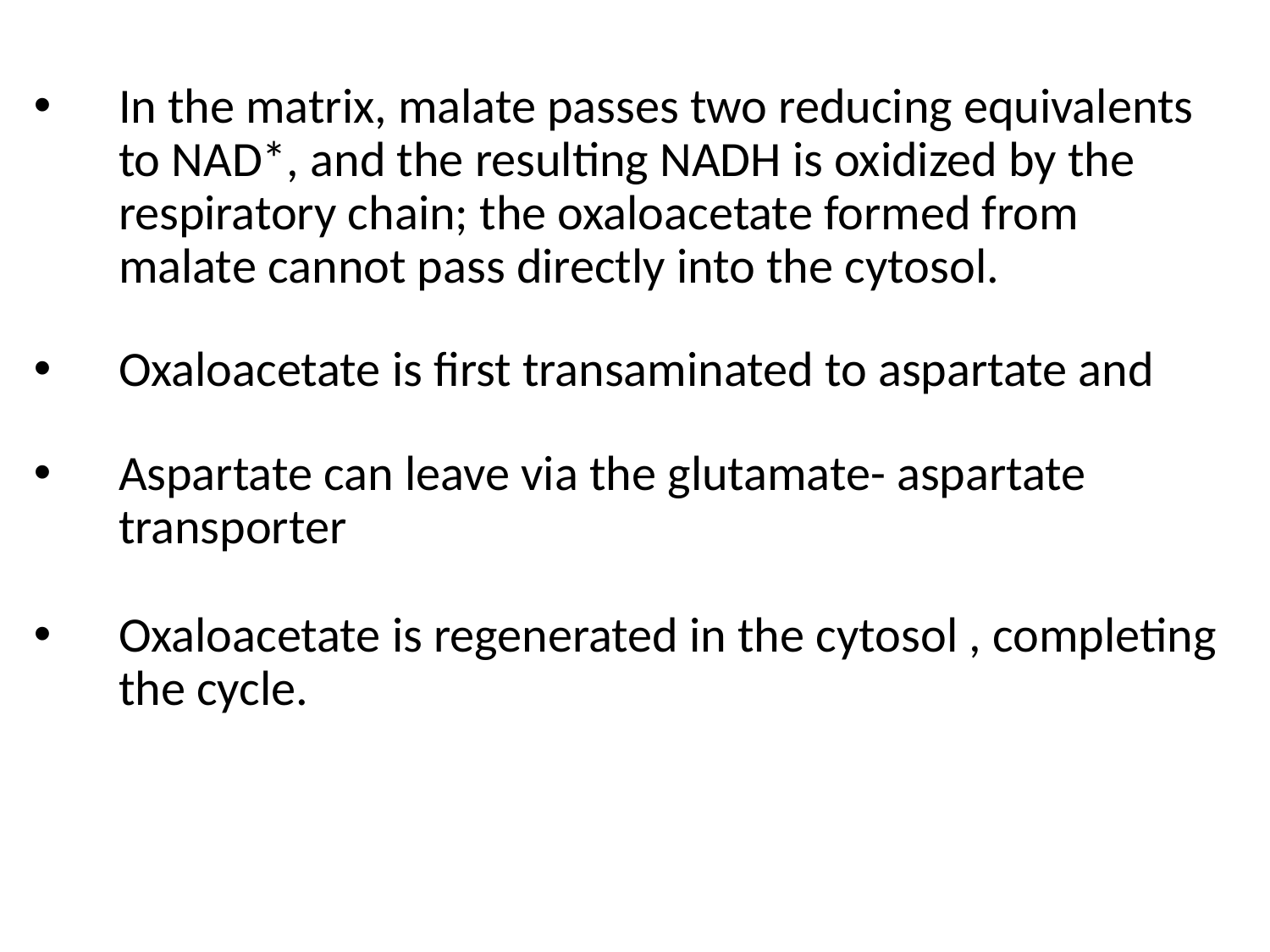

In the matrix, malate passes two reducing equivalents to NAD*, and the resulting NADH is oxidized by the respiratory chain; the oxaloacetate formed from malate cannot pass directly into the cytosol.

Oxaloacetate is first transaminated to aspartate and

Aspartate can leave via the glutamate- aspartate transporter

Oxaloacetate is regenerated in the cytosol , completing the cycle.